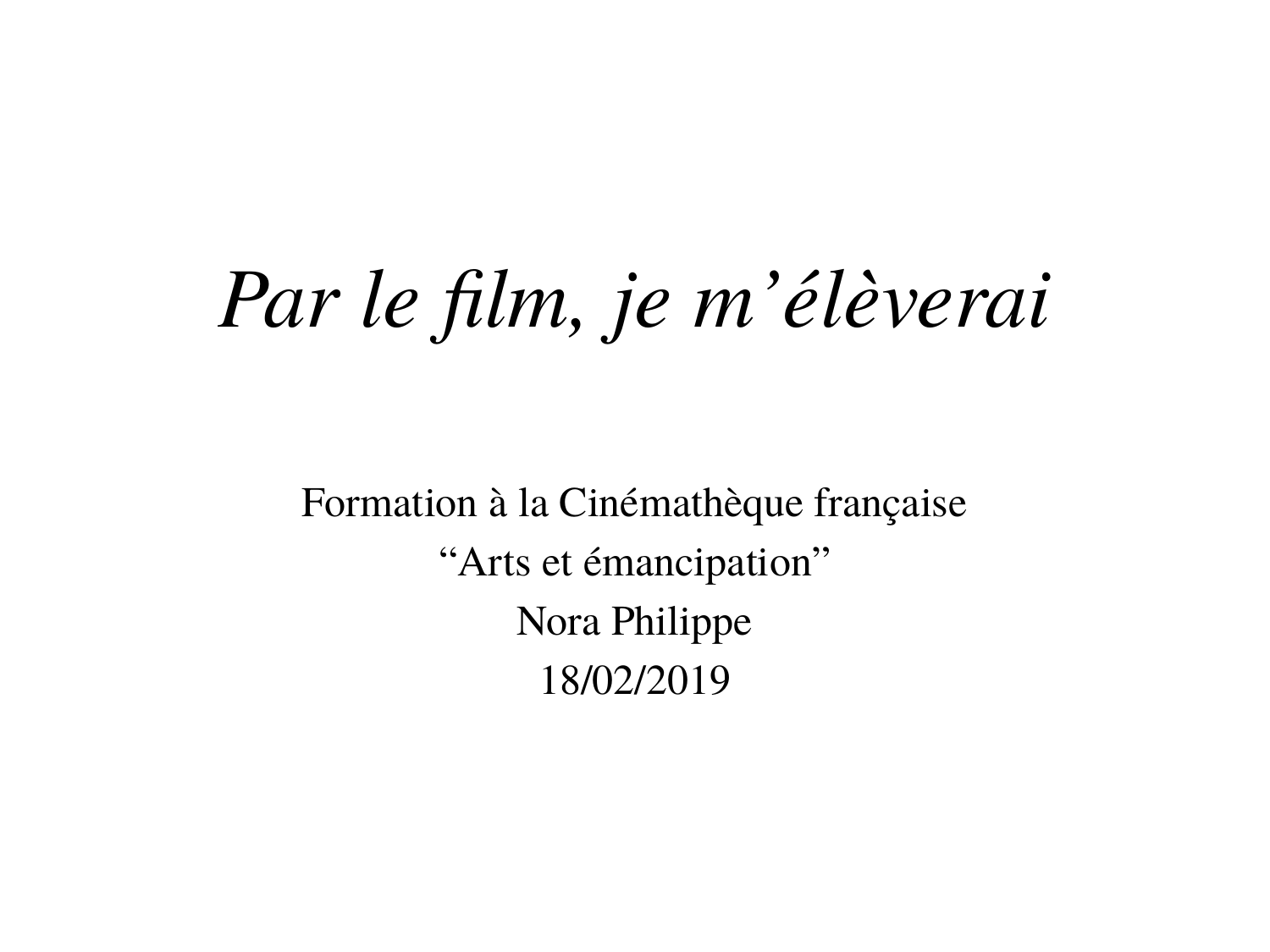

# Par le film, je m’élèverai
Formation à la Cinémathèque française
“Arts et émancipation”
Nora Philippe
18/02/2019